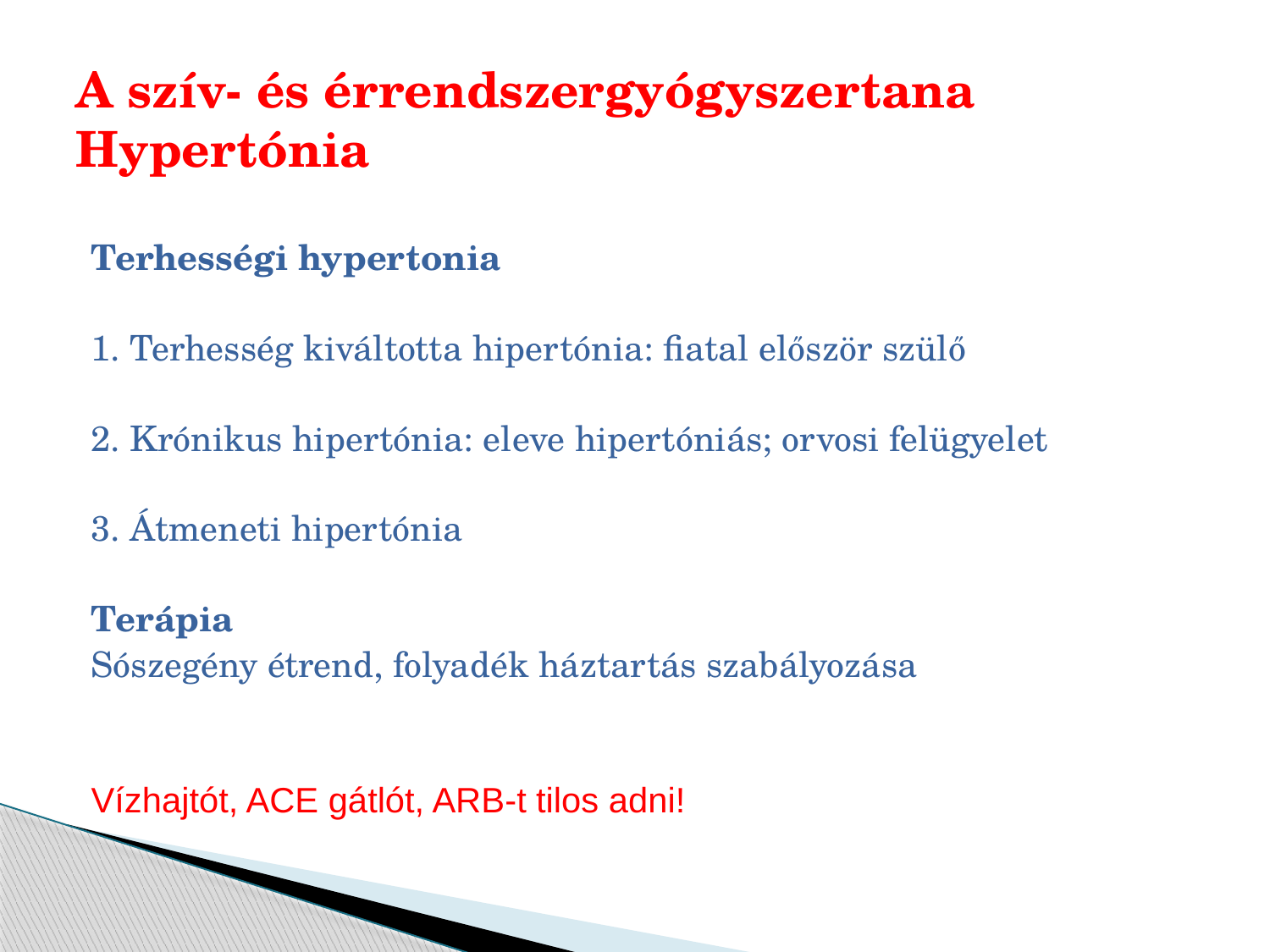

# A szív- és érrendszergyógyszertana Hypertónia

Terhességi hypertonia

1. Terhesség kiváltotta hipertónia: fiatal először szülő

2. Krónikus hipertónia: eleve hipertóniás; orvosi felügyelet

3. Átmeneti hipertónia

Terápia
Sószegény étrend, folyadék háztartás szabályozása

Vízhajtót, ACE gátlót, ARB-t tilos adni!